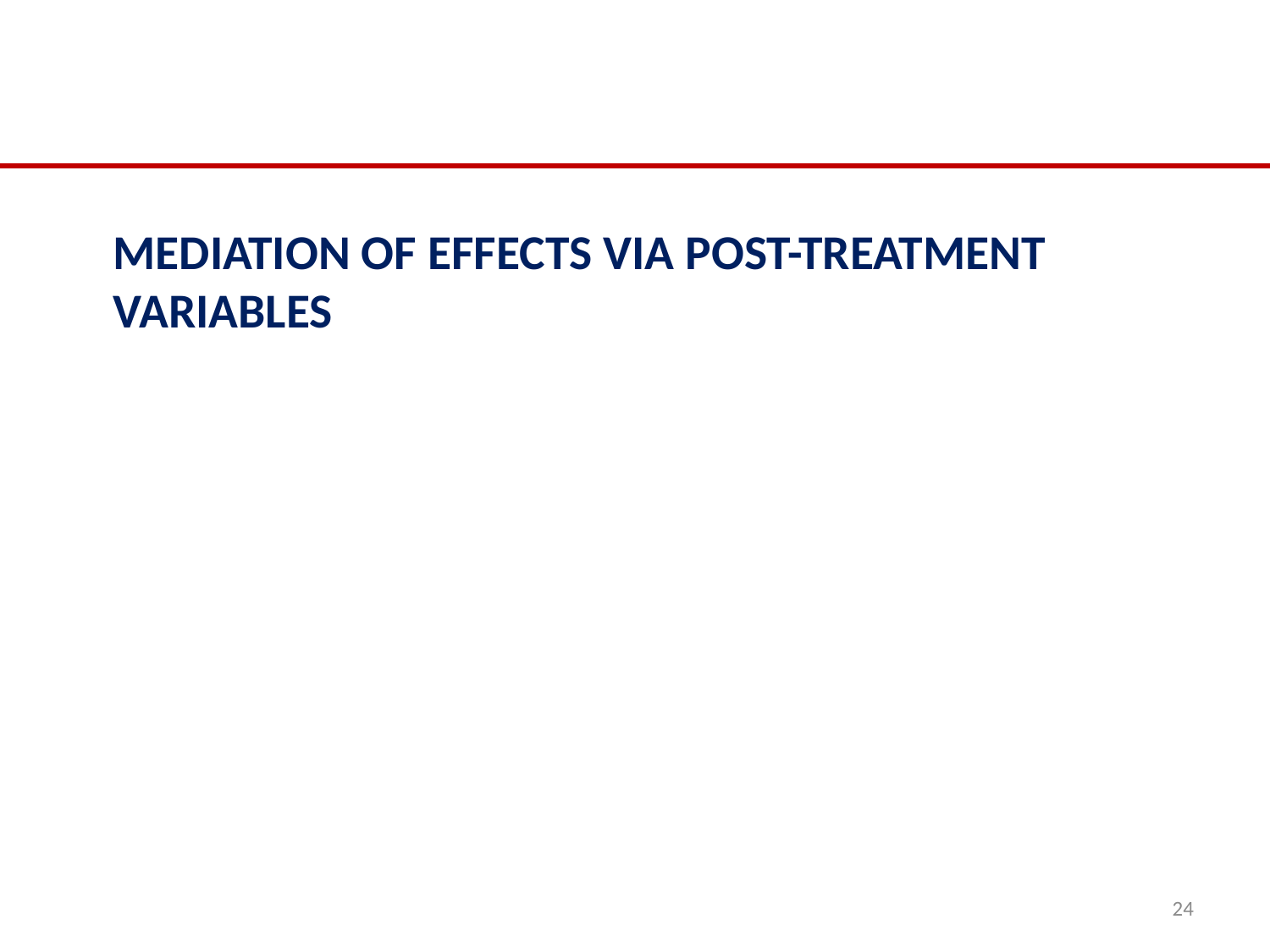

# Mediation of effects via POST-TREATMENT variables

24